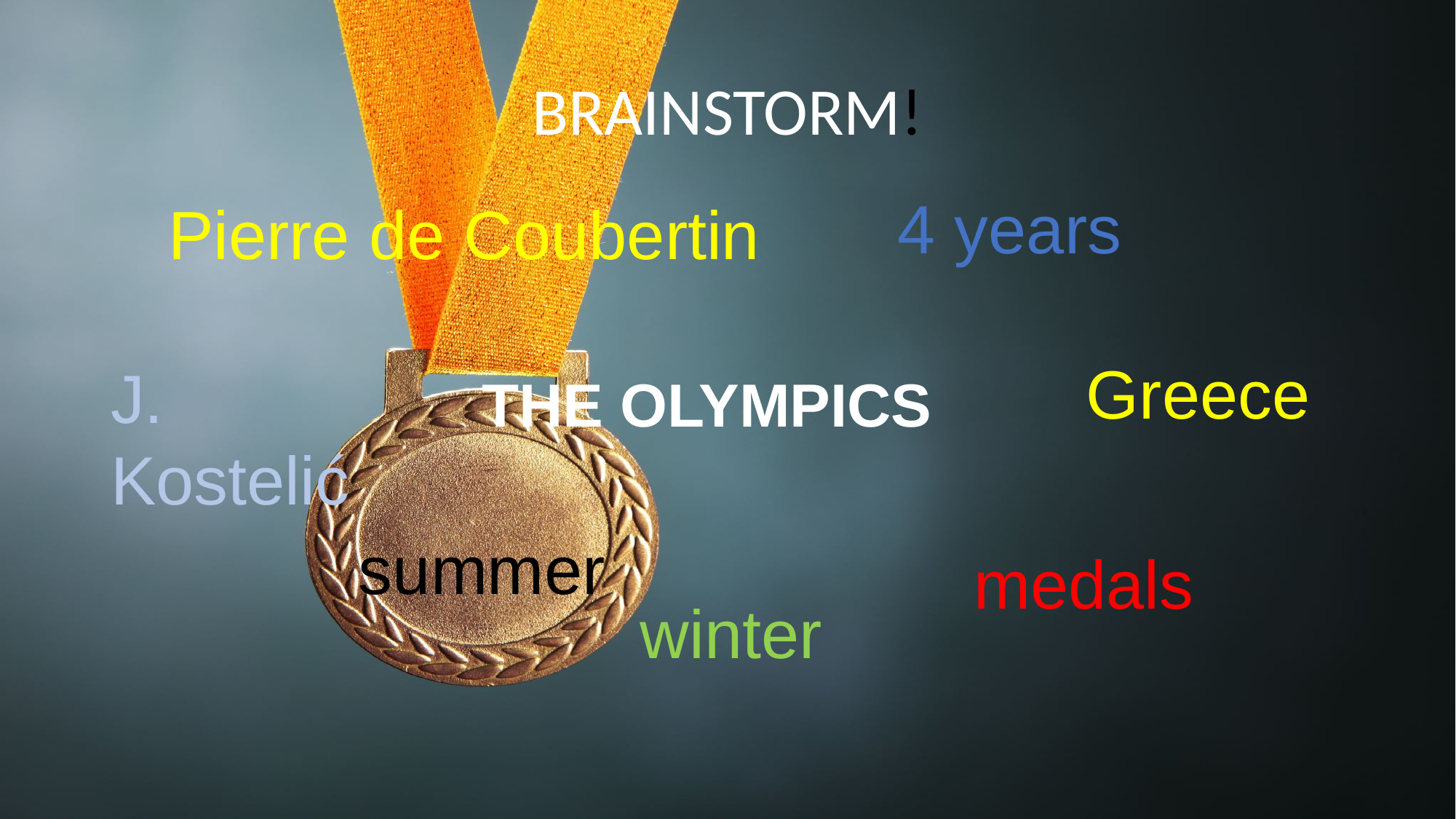

# BRAINSTORM!
4 years
Pierre de Coubertin
Greece
THE OLYMPICS

J. Kostelić
summer
medals
winter